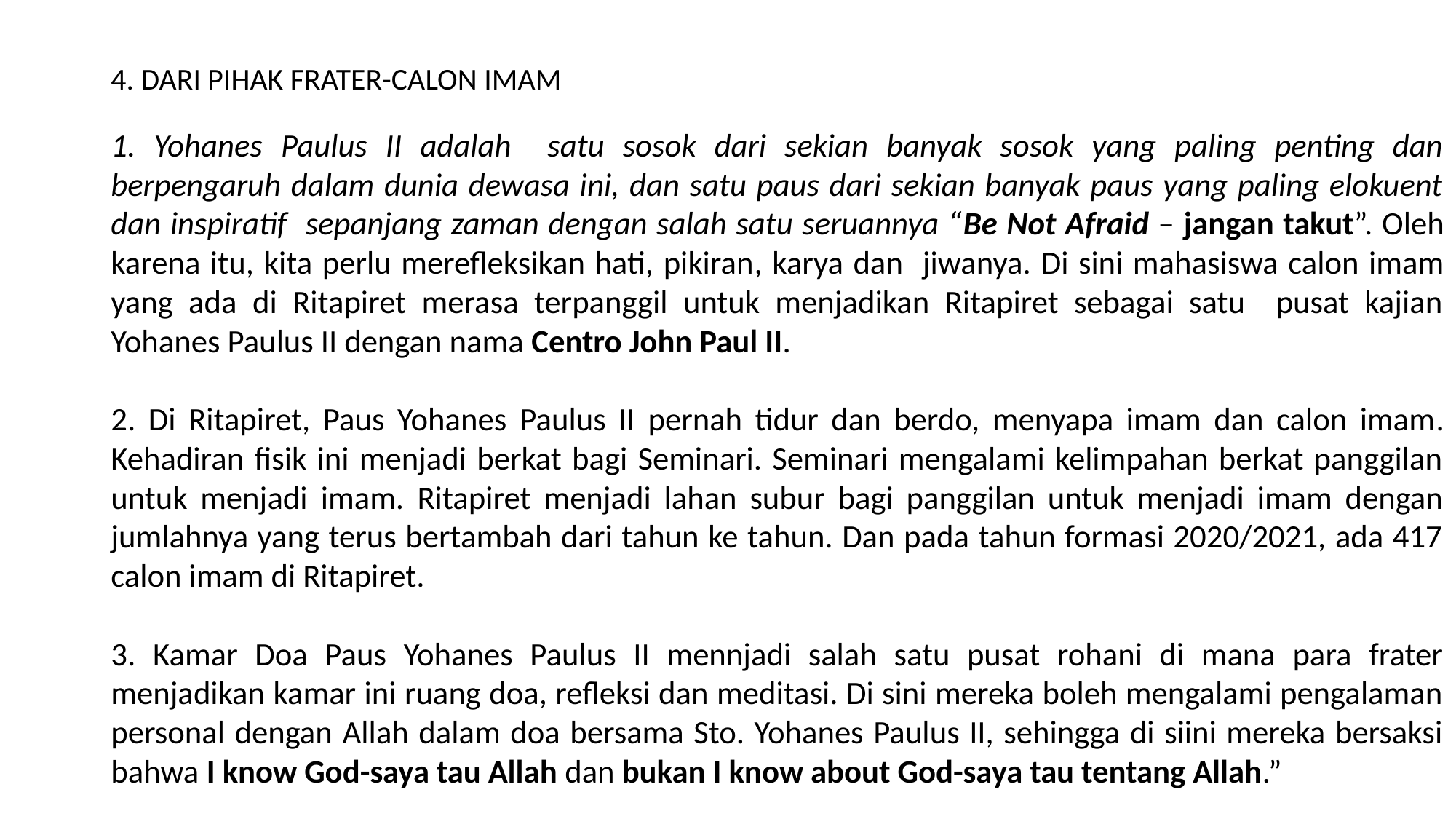

# 4. DARI PIHAK FRATER-CALON IMAM
1. Yohanes Paulus II adalah  satu sosok dari sekian banyak sosok yang paling penting dan berpengaruh dalam dunia dewasa ini, dan satu paus dari sekian banyak paus yang paling elokuent dan inspiratif  sepanjang zaman dengan salah satu seruannya “Be Not Afraid – jangan takut”. Oleh karena itu, kita perlu merefleksikan hati, pikiran, karya dan  jiwanya. Di sini mahasiswa calon imam yang ada di Ritapiret merasa terpanggil untuk menjadikan Ritapiret sebagai satu  pusat kajian Yohanes Paulus II dengan nama Centro John Paul II.

2. Di Ritapiret, Paus Yohanes Paulus II pernah tidur dan berdo, menyapa imam dan calon imam. Kehadiran fisik ini menjadi berkat bagi Seminari. Seminari mengalami kelimpahan berkat panggilan untuk menjadi imam. Ritapiret menjadi lahan subur bagi panggilan untuk menjadi imam dengan jumlahnya yang terus bertambah dari tahun ke tahun. Dan pada tahun formasi 2020/2021, ada 417 calon imam di Ritapiret.

3. Kamar Doa Paus Yohanes Paulus II mennjadi salah satu pusat rohani di mana para frater menjadikan kamar ini ruang doa, refleksi dan meditasi. Di sini mereka boleh mengalami pengalaman personal dengan Allah dalam doa bersama Sto. Yohanes Paulus II, sehingga di siini mereka bersaksi bahwa I know God-saya tau Allah dan bukan I know about God-saya tau tentang Allah.”